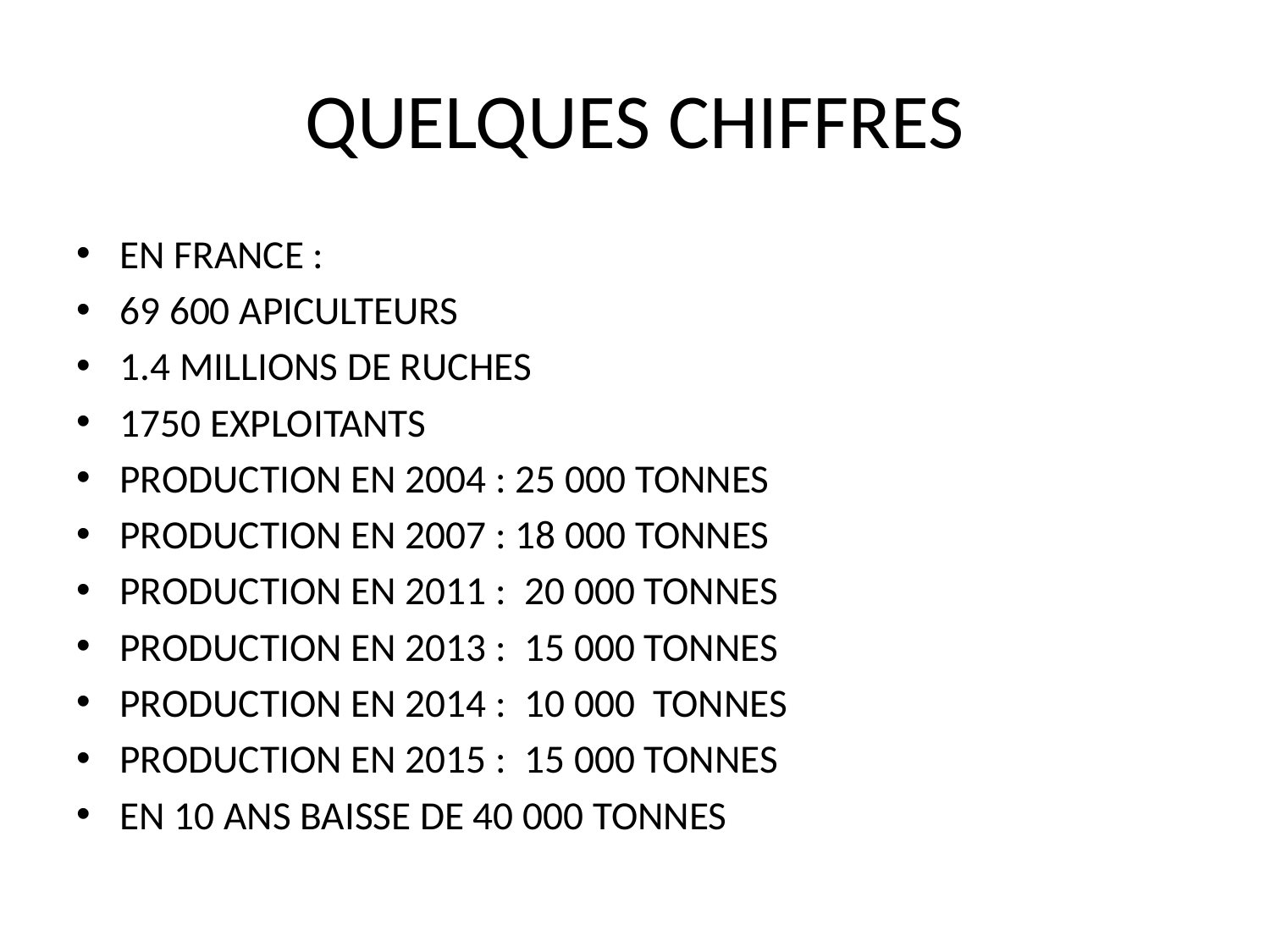

# QUELQUES CHIFFRES
EN FRANCE :
69 600 APICULTEURS
1.4 MILLIONS DE RUCHES
1750 EXPLOITANTS
PRODUCTION EN 2004 : 25 000 TONNES
PRODUCTION EN 2007 : 18 000 TONNES
PRODUCTION EN 2011 :  20 000 TONNES
PRODUCTION EN 2013 :  15 000 TONNES
PRODUCTION EN 2014 :  10 000  TONNES
PRODUCTION EN 2015 :  15 000 TONNES
EN 10 ANS BAISSE DE 40 000 TONNES